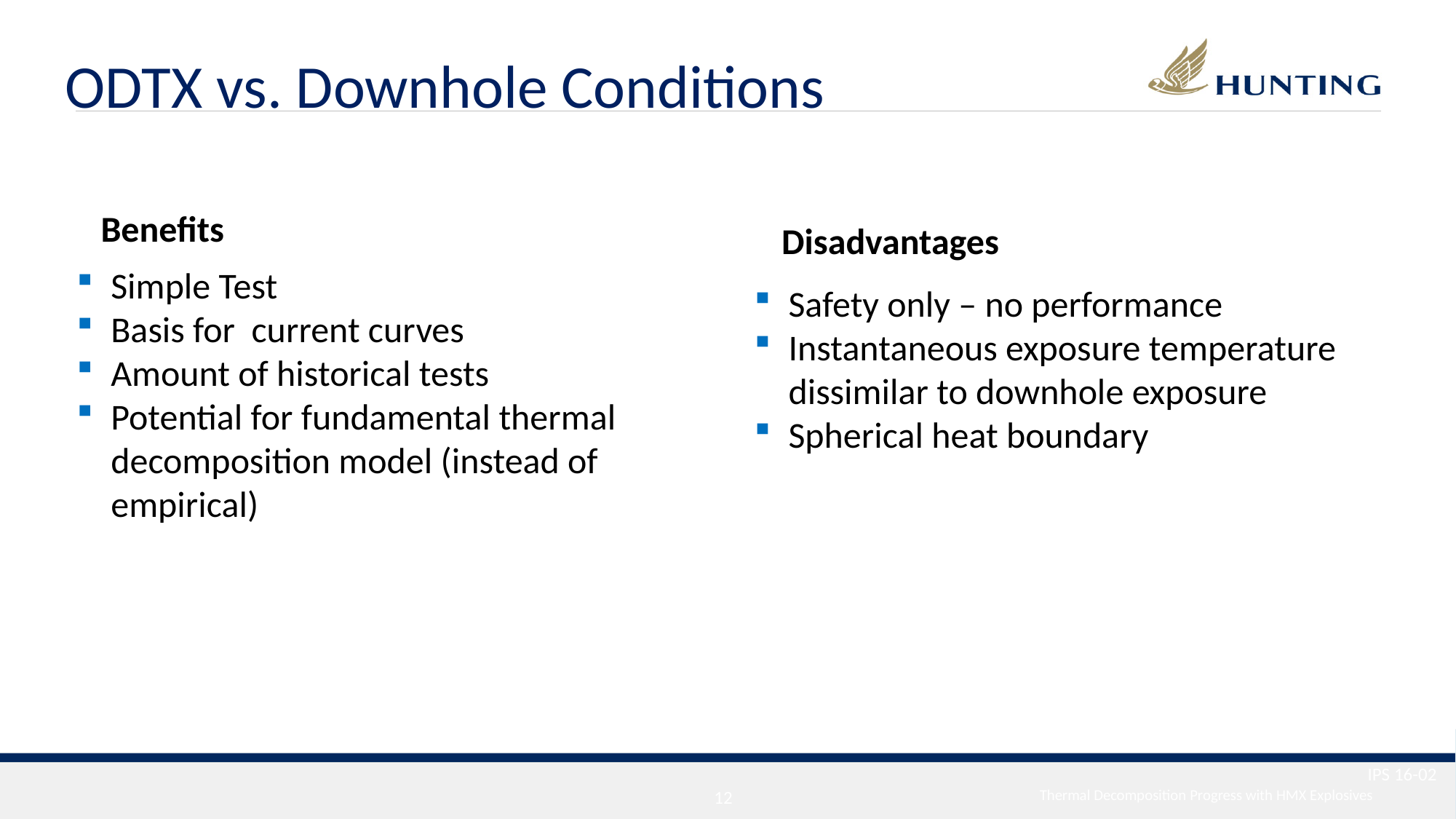

ODTX vs. Downhole Conditions
Benefits
Disadvantages
Simple Test
Basis for  current curves
Amount of historical tests
Potential for fundamental thermal decomposition model (instead of empirical)
Safety only – no performance
Instantaneous exposure temperature dissimilar to downhole exposure
Spherical heat boundary
IPS 16-02
12
Thermal Decomposition Progress with HMX Explosives